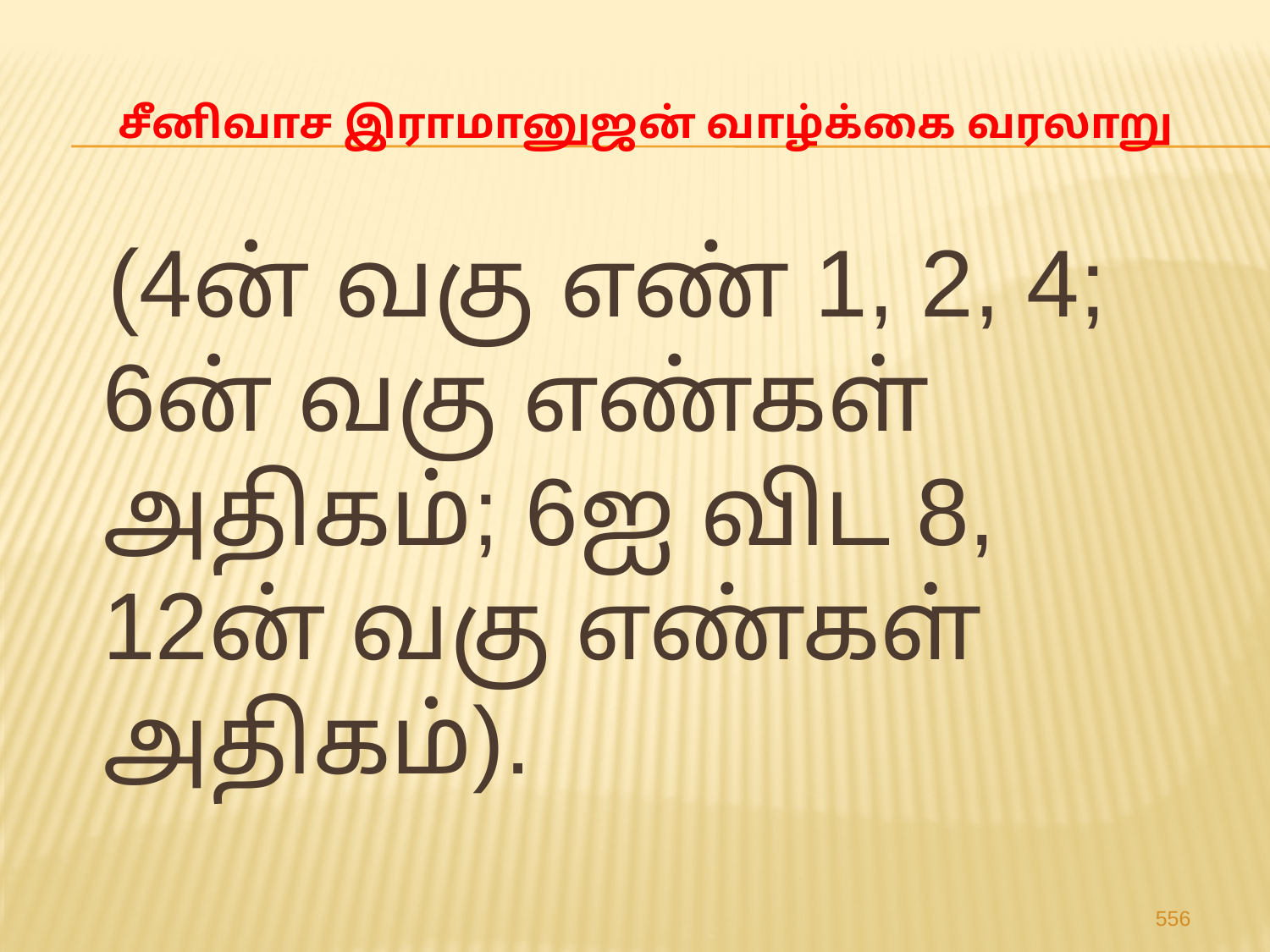

# சீனிவாச இராமானுஜன் வாழ்க்கை வரலாறு
  (4ன் வகு எண் 1, 2, 4; 6ன் வகு எண்கள் அதிகம்; 6ஐ விட 8, 12ன் வகு எண்கள் அதிகம்).

556